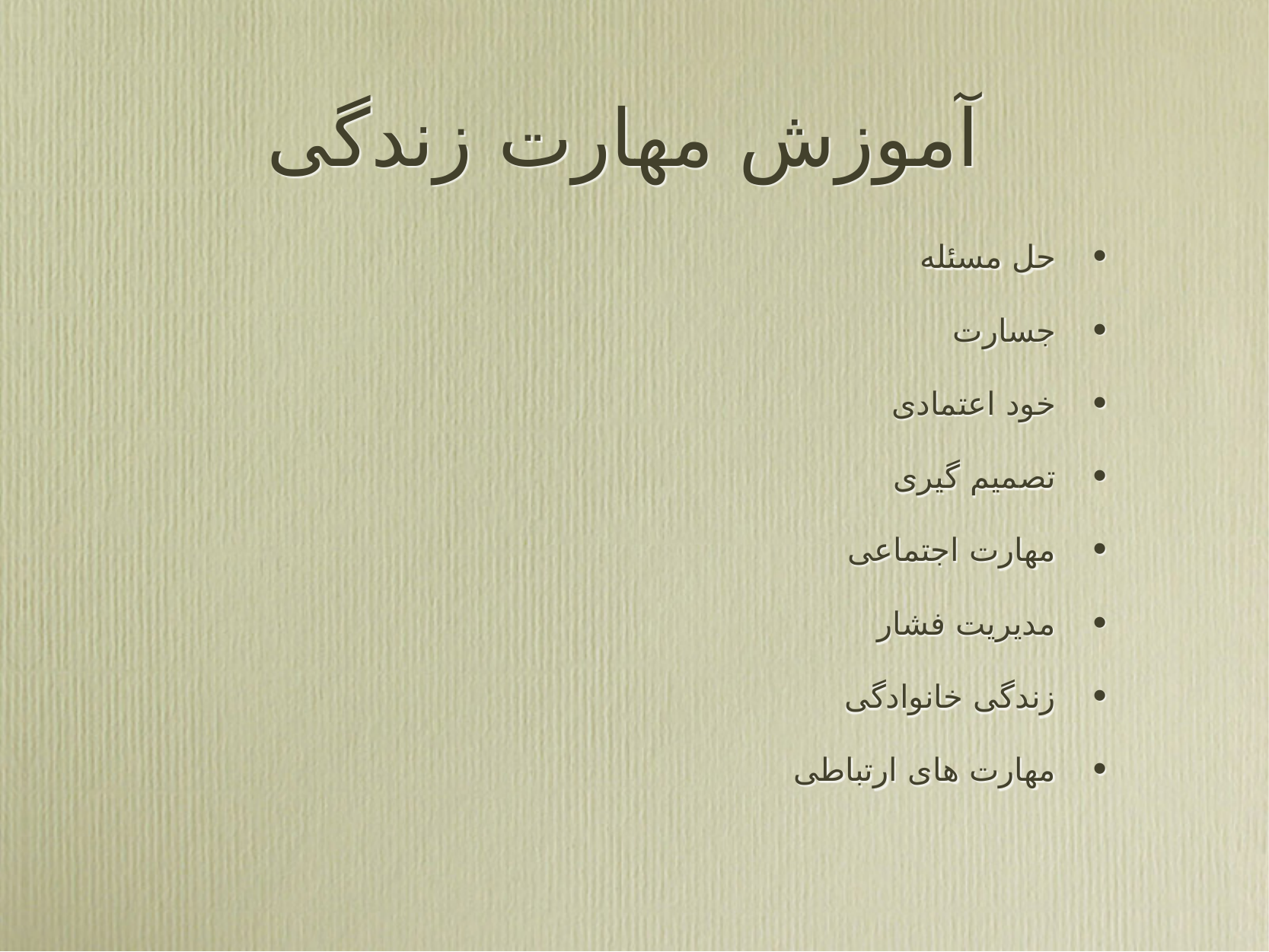

# آموزش مهارت زندگی
حل مسئله
جسارت
خود اعتمادی
تصمیم گیری
مهارت اجتماعی
مدیریت فشار
زندگی خانوادگی
مهارت های ارتباطی